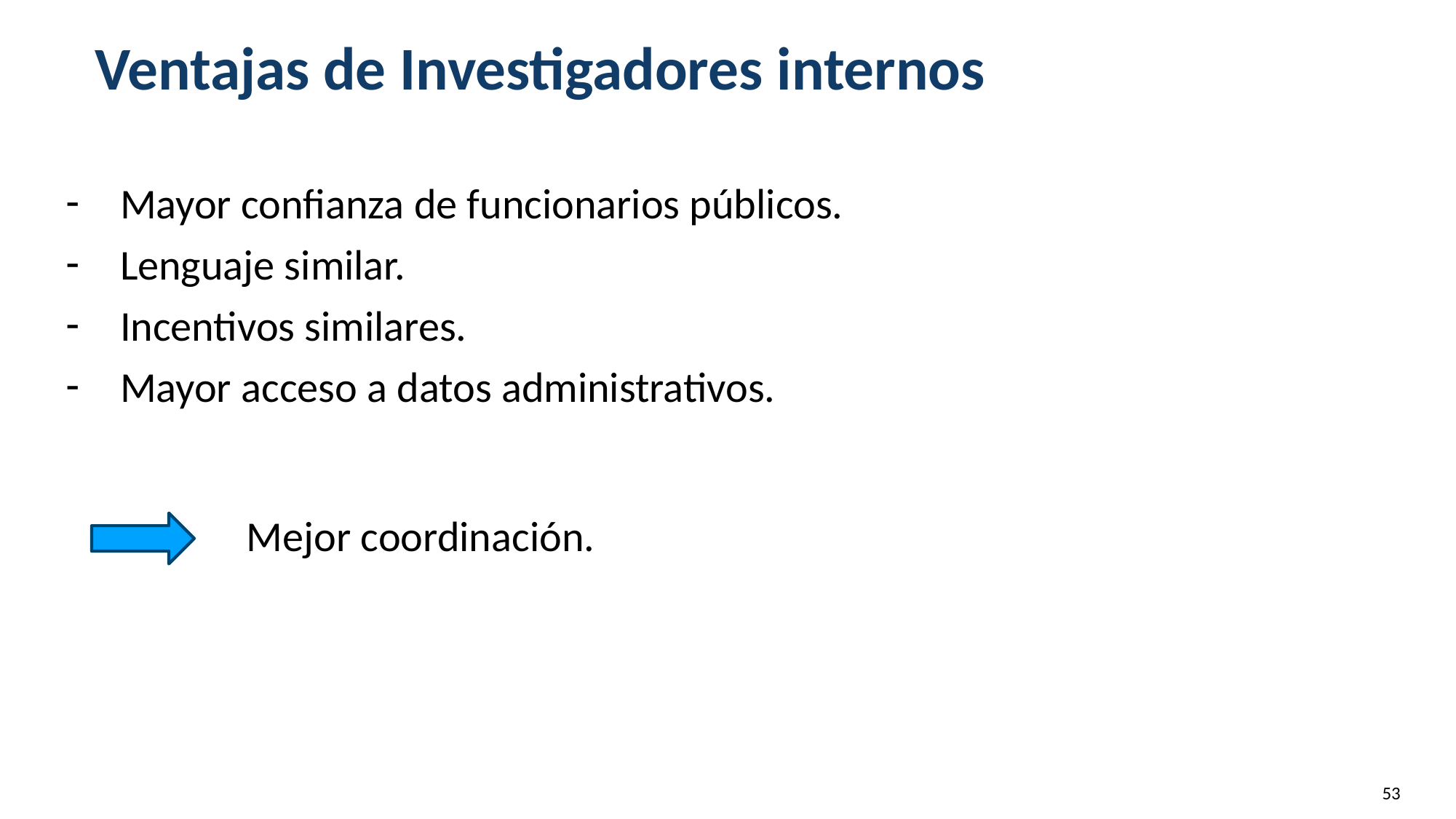

Ventajas de Investigadores internos

Mayor confianza de funcionarios públicos.
Lenguaje similar.
Incentivos similares.
Mayor acceso a datos administrativos.
Mejor coordinación.

53